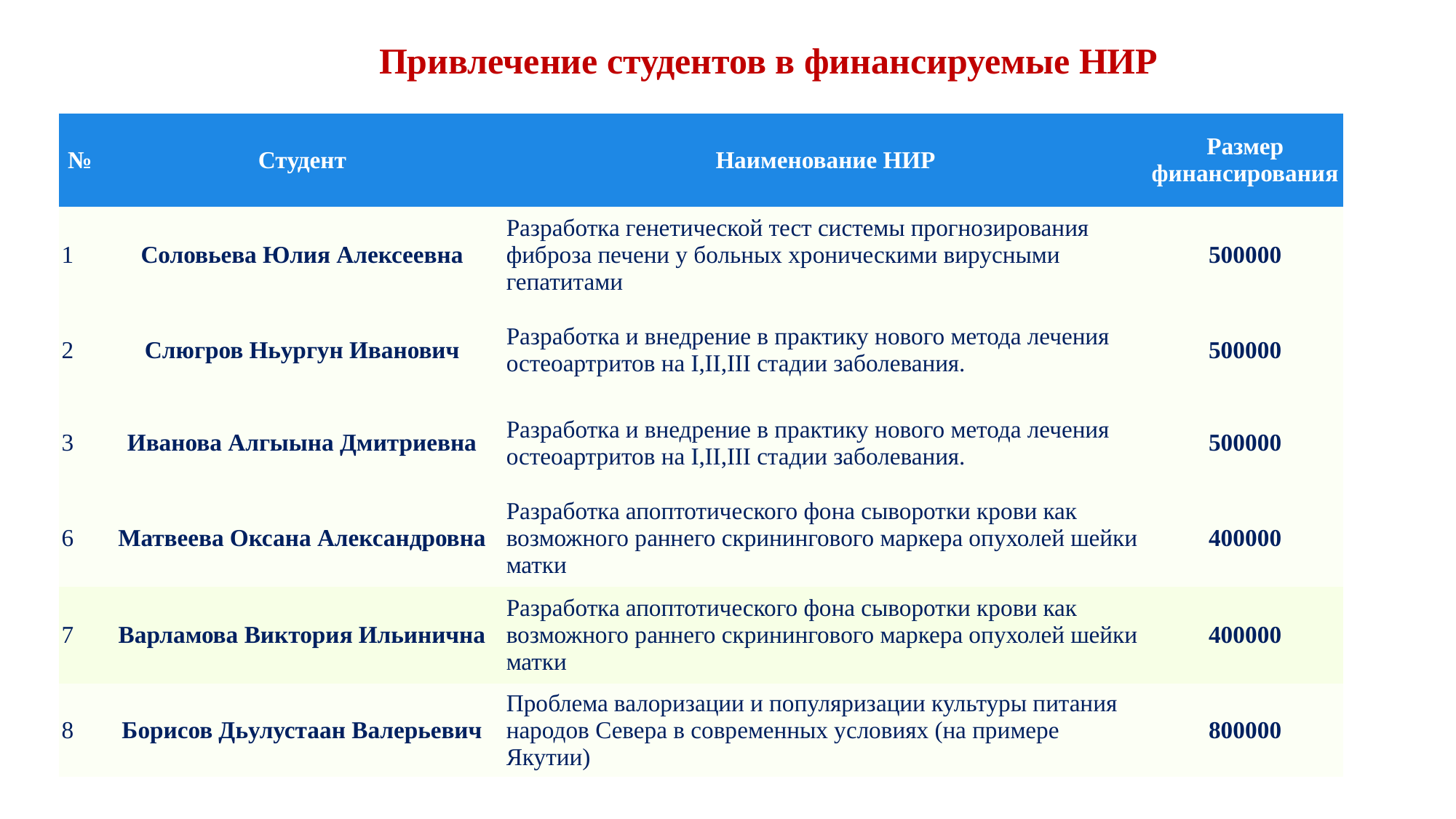

Привлечение студентов в финансируемые НИР
| № | Студент | Наименование НИР | Размер финансирования |
| --- | --- | --- | --- |
| 1 | Соловьева Юлия Алексеевна | Разработка генетической тест системы прогнозирования фиброза печени у больных хроническими вирусными гепатитами | 500000 |
| 2 | Слюгров Ньургун Иванович | Разработка и внедрение в практику нового метода лечения остеоартритов на I,II,III стадии заболевания. | 500000 |
| 3 | Иванова Алгыына Дмитриевна | Разработка и внедрение в практику нового метода лечения остеоартритов на I,II,III стадии заболевания. | 500000 |
| 6 | Матвеева Оксана Александровна | Разработка апоптотического фона сыворотки крови как возможного раннего скринингового маркера опухолей шейки матки | 400000 |
| 7 | Варламова Виктория Ильинична | Разработка апоптотического фона сыворотки крови как возможного раннего скринингового маркера опухолей шейки матки | 400000 |
| 8 | Борисов Дьулустаан Валерьевич | Проблема валоризации и популяризации культуры питания народов Севера в современных условиях (на примере Якутии) | 800000 |